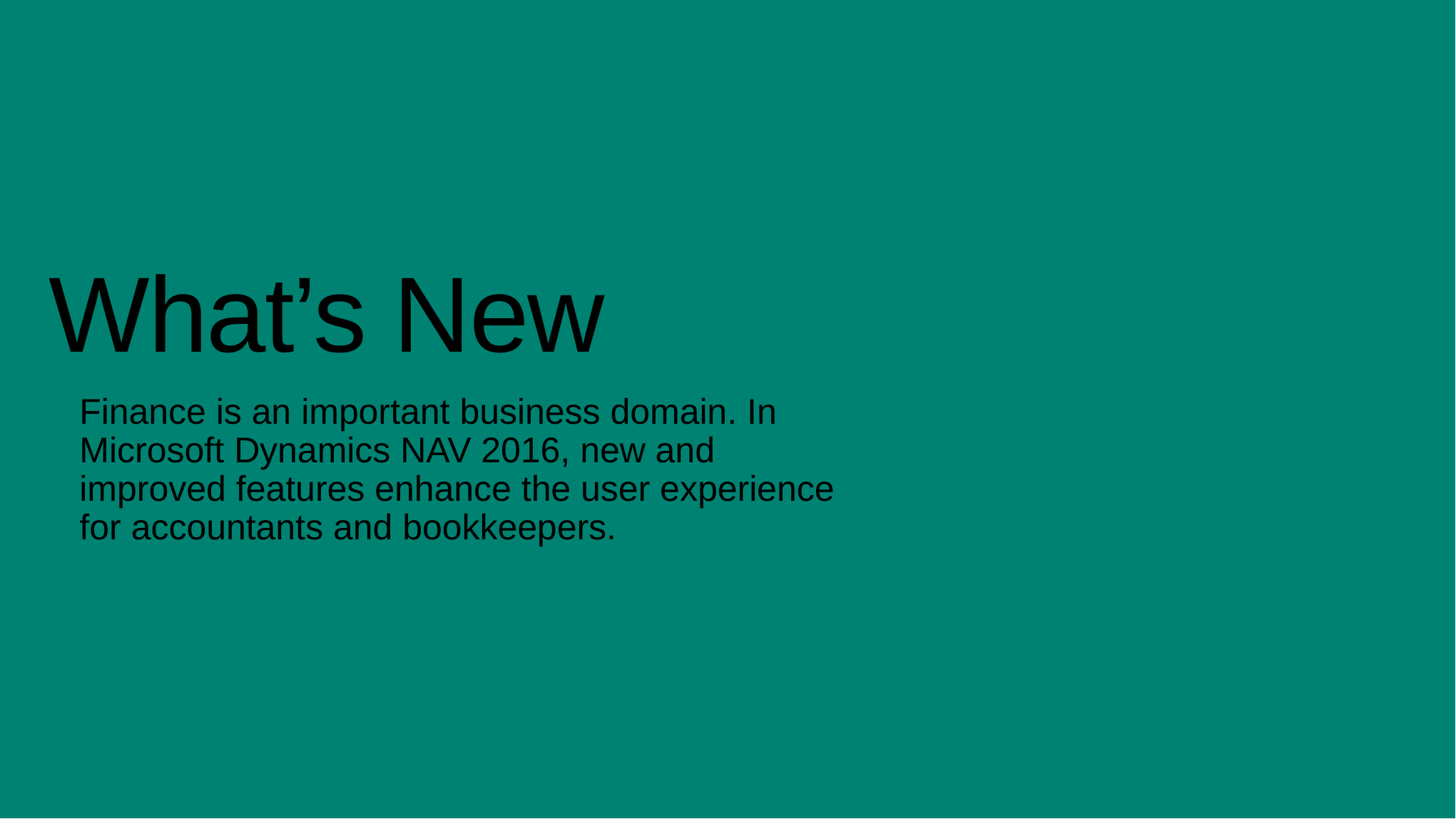

# What’s New

Finance is an important business domain. In Microsoft Dynamics NAV 2016, new and improved features enhance the user experience for accountants and bookkeepers.